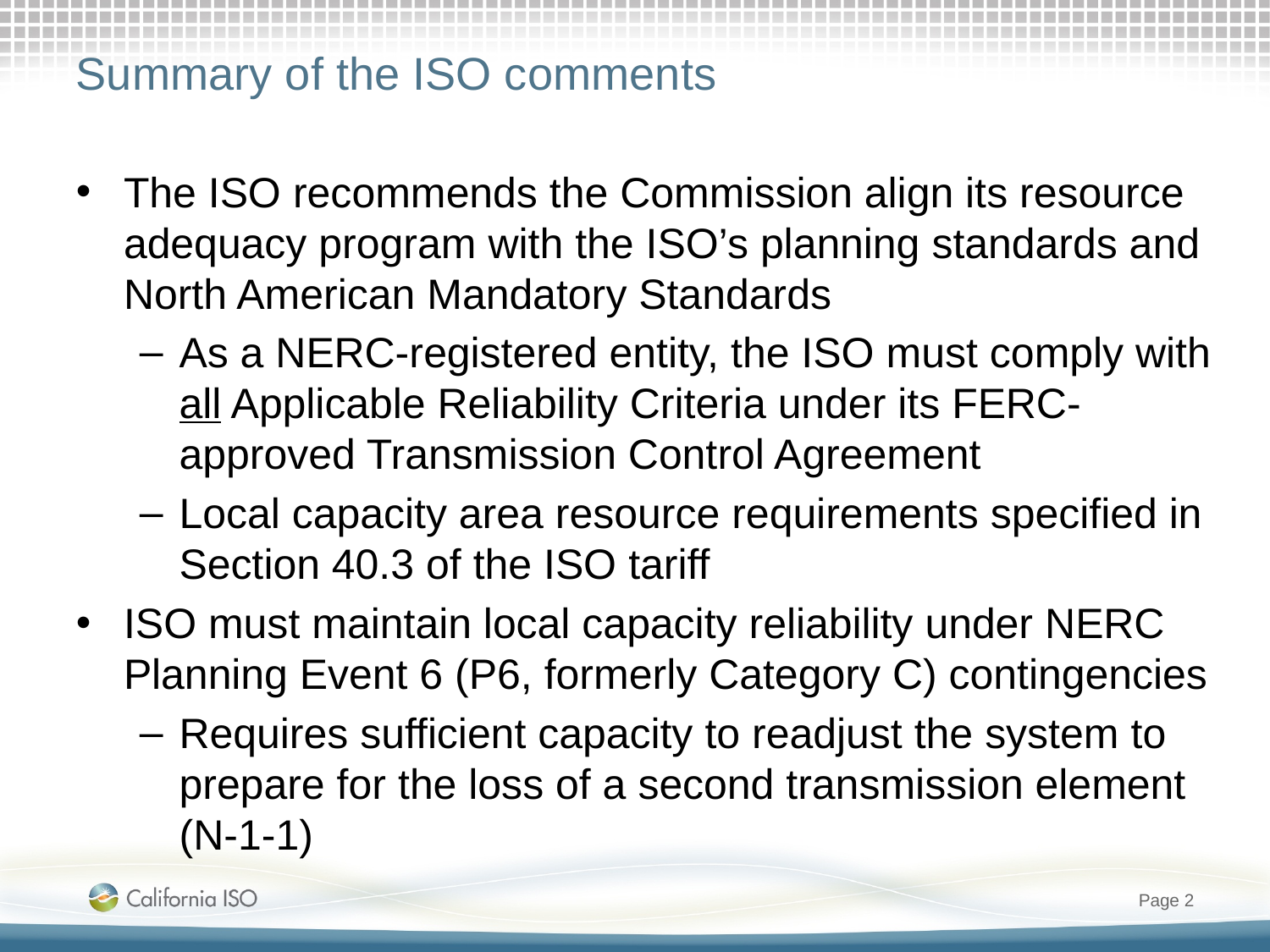

# Summary of the ISO comments
The ISO recommends the Commission align its resource adequacy program with the ISO’s planning standards and North American Mandatory Standards
As a NERC-registered entity, the ISO must comply with all Applicable Reliability Criteria under its FERC-approved Transmission Control Agreement
Local capacity area resource requirements specified in Section 40.3 of the ISO tariff
ISO must maintain local capacity reliability under NERC Planning Event 6 (P6, formerly Category C) contingencies
Requires sufficient capacity to readjust the system to prepare for the loss of a second transmission element (N-1-1)
Page 2